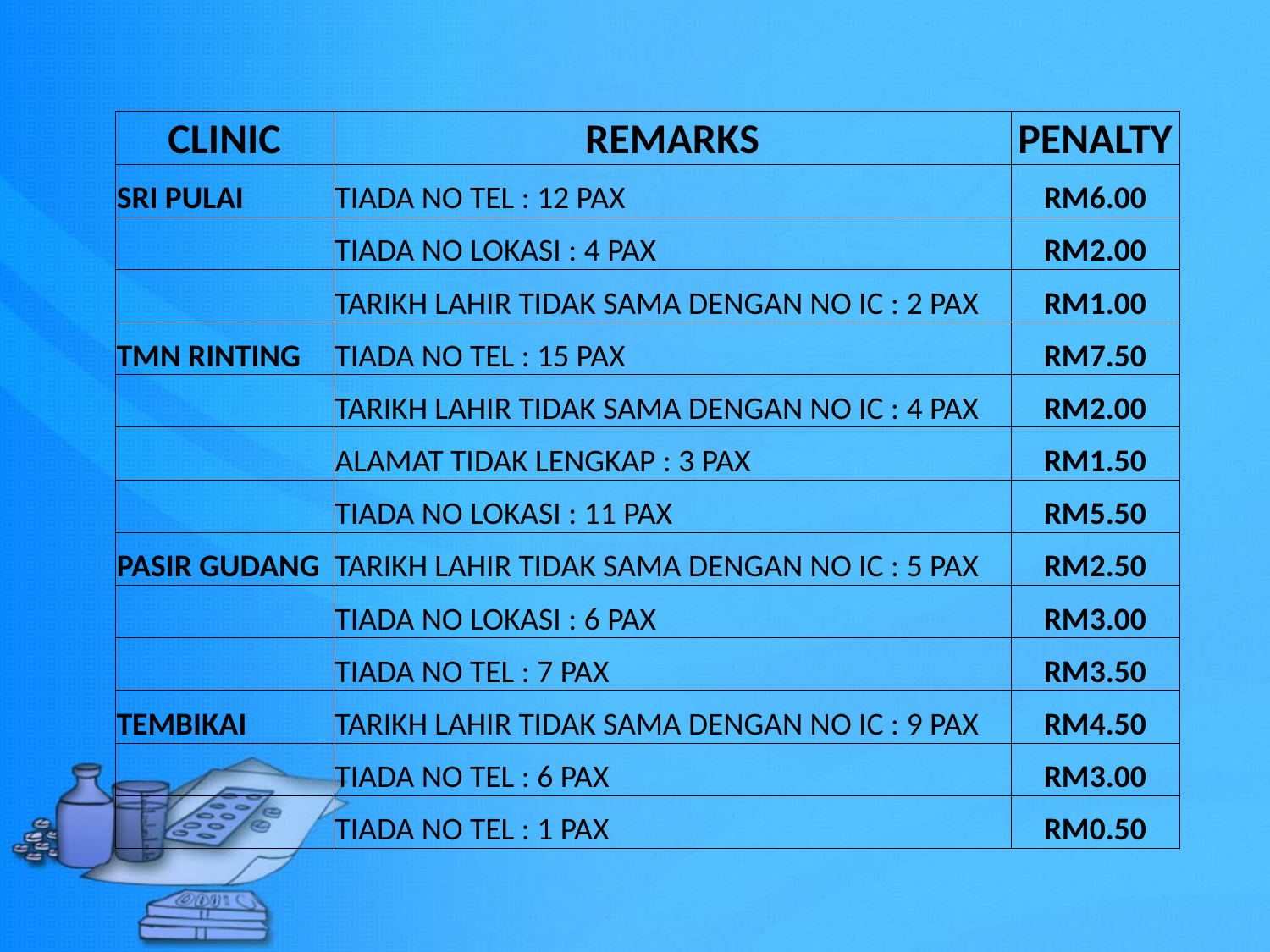

| CLINIC | REMARKS | PENALTY |
| --- | --- | --- |
| SRI PULAI | TIADA NO TEL : 12 PAX | RM6.00 |
|  | TIADA NO LOKASI : 4 PAX | RM2.00 |
|  | TARIKH LAHIR TIDAK SAMA DENGAN NO IC : 2 PAX | RM1.00 |
| TMN RINTING | TIADA NO TEL : 15 PAX | RM7.50 |
|  | TARIKH LAHIR TIDAK SAMA DENGAN NO IC : 4 PAX | RM2.00 |
|  | ALAMAT TIDAK LENGKAP : 3 PAX | RM1.50 |
|  | TIADA NO LOKASI : 11 PAX | RM5.50 |
| PASIR GUDANG | TARIKH LAHIR TIDAK SAMA DENGAN NO IC : 5 PAX | RM2.50 |
|  | TIADA NO LOKASI : 6 PAX | RM3.00 |
|  | TIADA NO TEL : 7 PAX | RM3.50 |
| TEMBIKAI | TARIKH LAHIR TIDAK SAMA DENGAN NO IC : 9 PAX | RM4.50 |
|  | TIADA NO TEL : 6 PAX | RM3.00 |
|  | TIADA NO TEL : 1 PAX | RM0.50 |